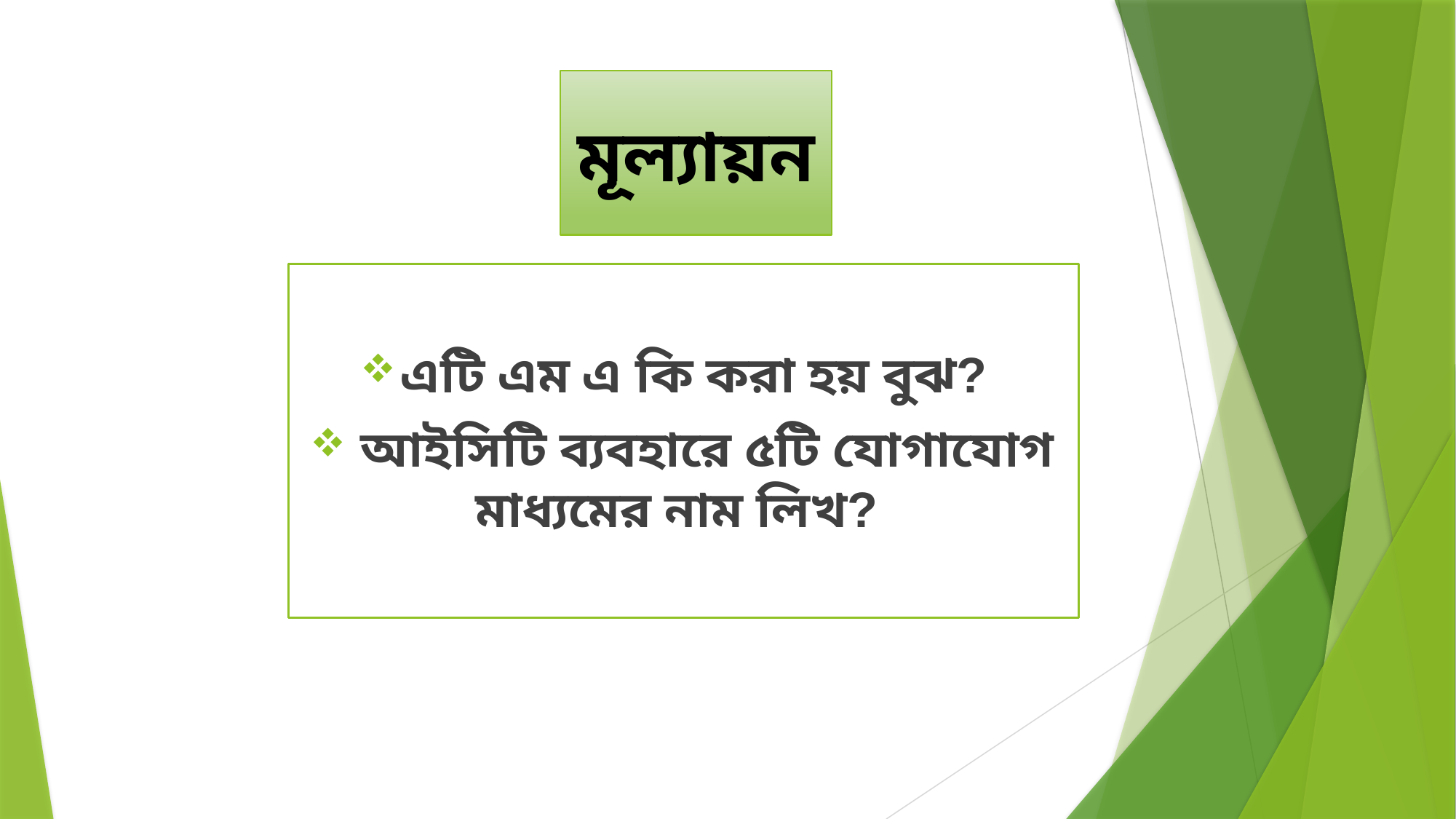

# মূল্যায়ন

এটি এম এ কি করা হয় বুঝ?
 আইসিটি ব্যবহারে ৫টি যোগাযোগ মাধ্যমের নাম লিখ?